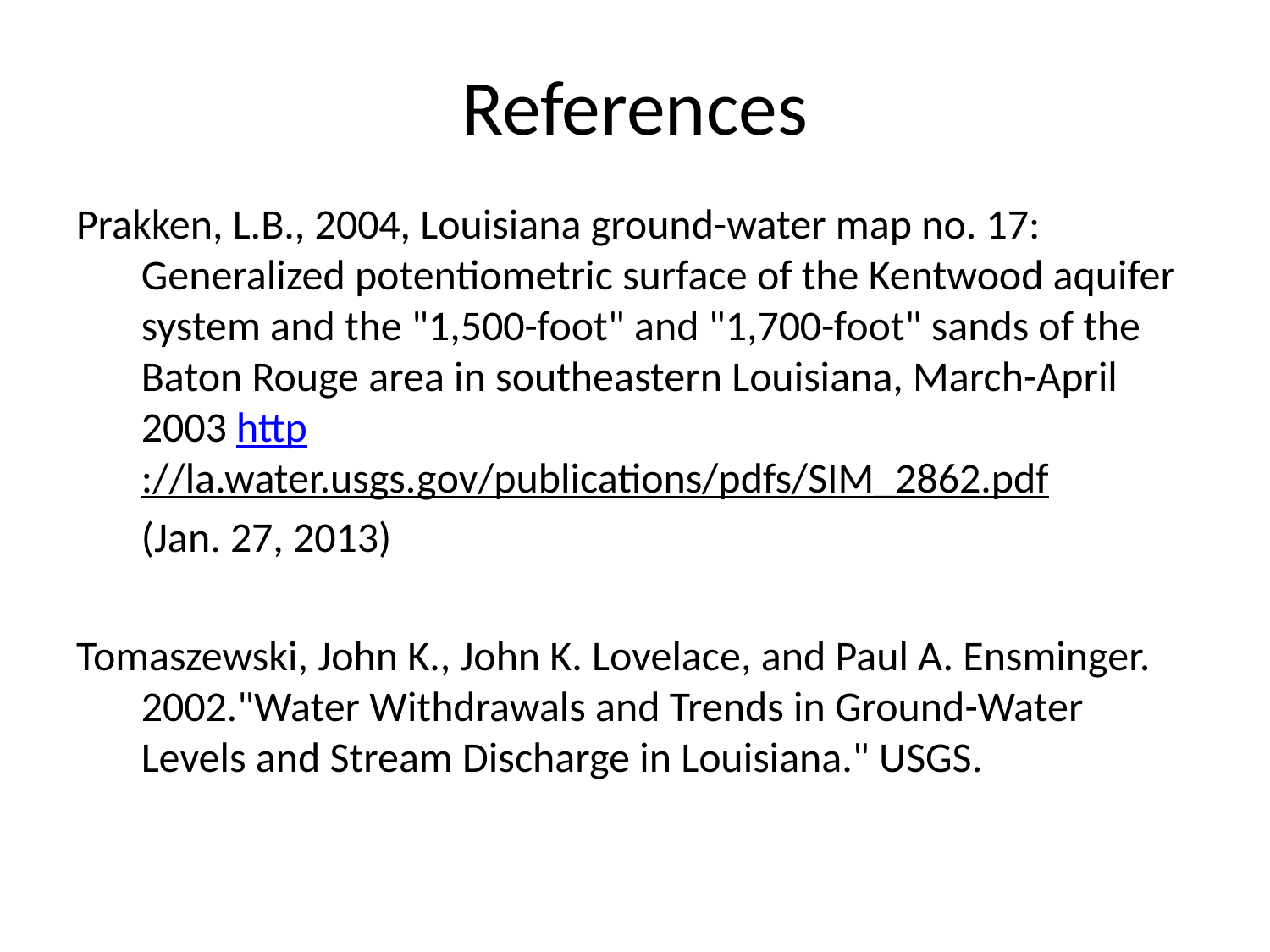

# References
Prakken, L.B., 2004, Louisiana ground-water map no. 17: Generalized potentiometric surface of the Kentwood aquifer system and the "1,500-foot" and "1,700-foot" sands of the Baton Rouge area in southeastern Louisiana, March-April 2003 http://la.water.usgs.gov/publications/pdfs/SIM_2862.pdf
	(Jan. 27, 2013)

Tomaszewski, John K., John K. Lovelace, and Paul A. Ensminger. 2002."Water Withdrawals and Trends in Ground-Water Levels and Stream Discharge in Louisiana." USGS.